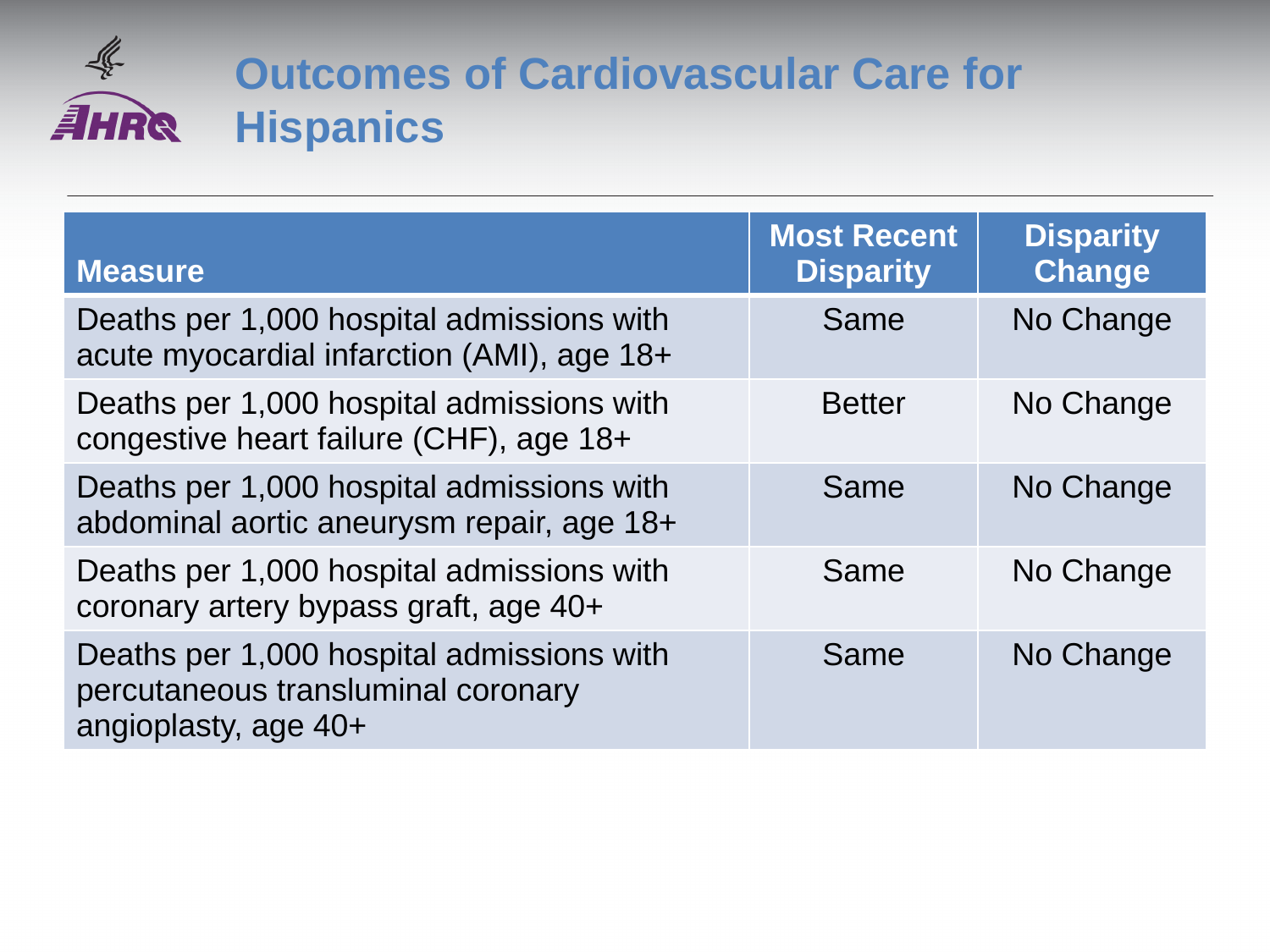

# Outcomes of Cardiovascular Care for Hispanics
| Measure | Most Recent Disparity | Disparity Change |
| --- | --- | --- |
| Deaths per 1,000 hospital admissions with acute myocardial infarction (AMI), age 18+ | Same | No Change |
| Deaths per 1,000 hospital admissions with congestive heart failure (CHF), age 18+ | Better | No Change |
| Deaths per 1,000 hospital admissions with abdominal aortic aneurysm repair, age 18+ | Same | No Change |
| Deaths per 1,000 hospital admissions with coronary artery bypass graft, age 40+ | Same | No Change |
| Deaths per 1,000 hospital admissions with percutaneous transluminal coronary angioplasty, age 40+ | Same | No Change |